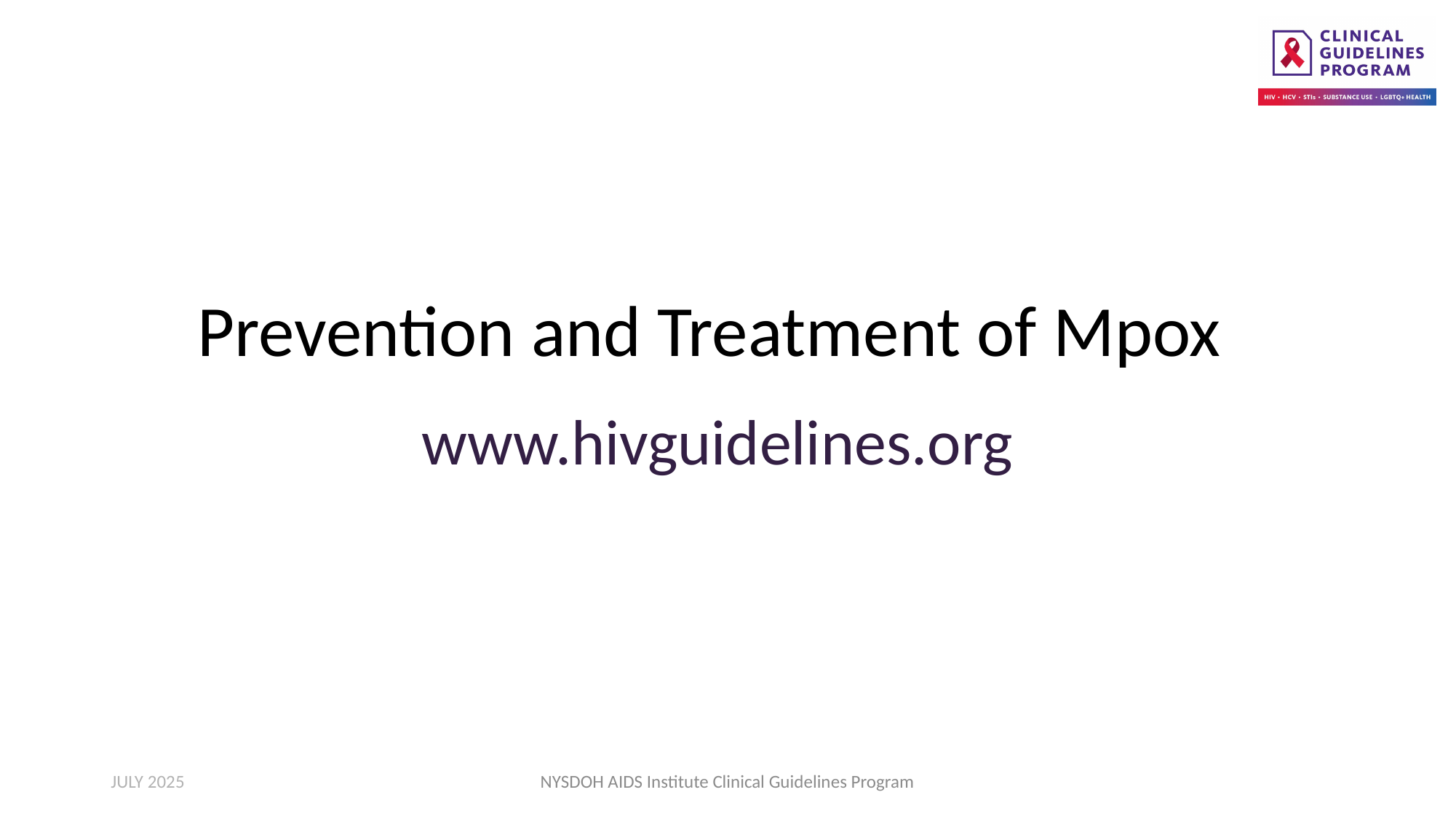

Prevention and Treatment of Mpox
www.hivguidelines.org

JULY 2025
NYSDOH AIDS Institute Clinical Guidelines Program